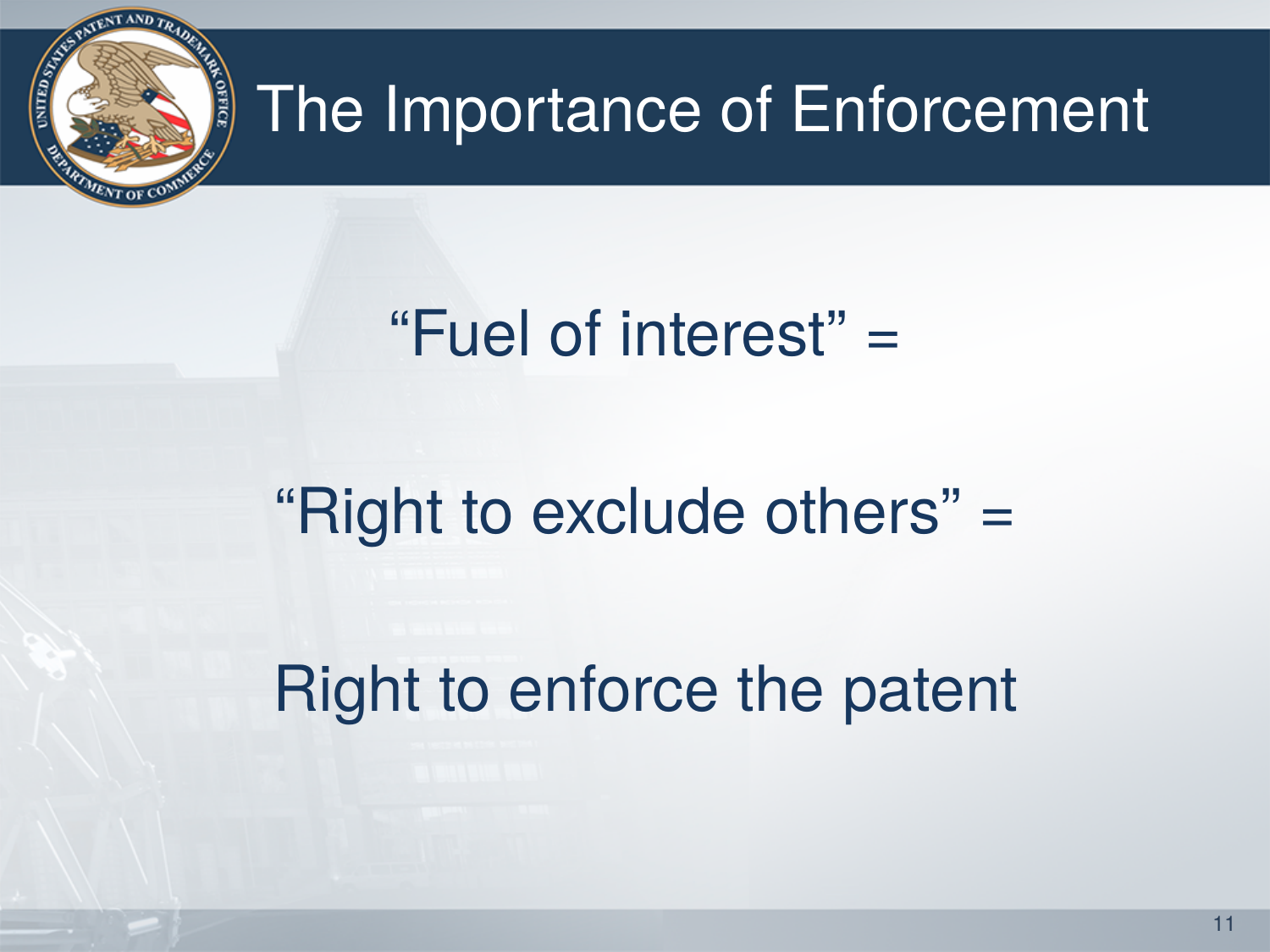

# The Importance of Enforcement
“Fuel of interest” =

“Right to exclude others” =

Right to enforce the patent
11